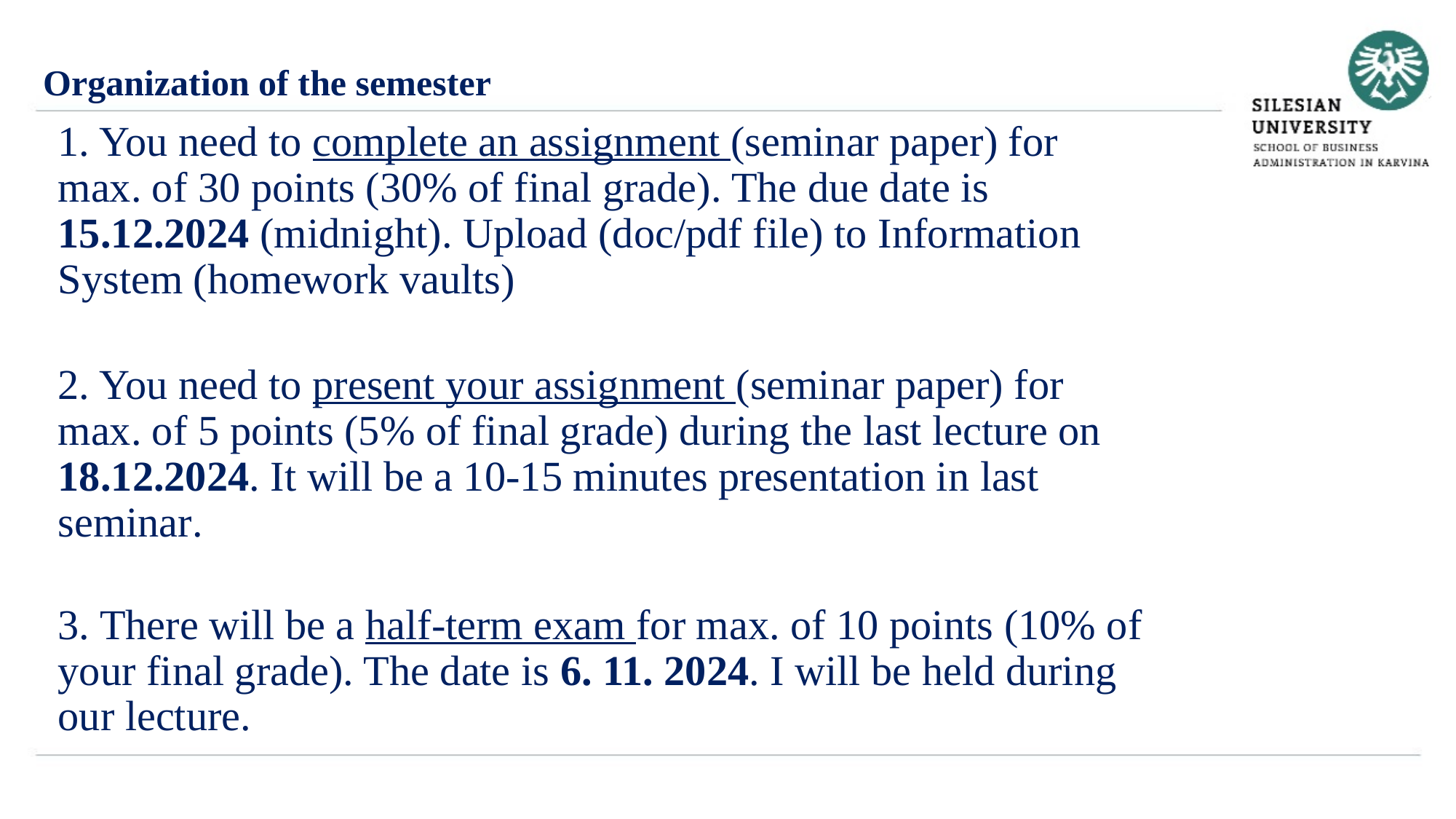

Organization of the semester
1. You need to complete an assignment (seminar paper) for max. of 30 points (30% of final grade). The due date is 15.12.2024 (midnight). Upload (doc/pdf file) to Information System (homework vaults)

2. You need to present your assignment (seminar paper) for max. of 5 points (5% of final grade) during the last lecture on 18.12.2024. It will be a 10-15 minutes presentation in last seminar.

3. There will be a half-term exam for max. of 10 points (10% of your final grade). The date is 6. 11. 2024. I will be held during our lecture.